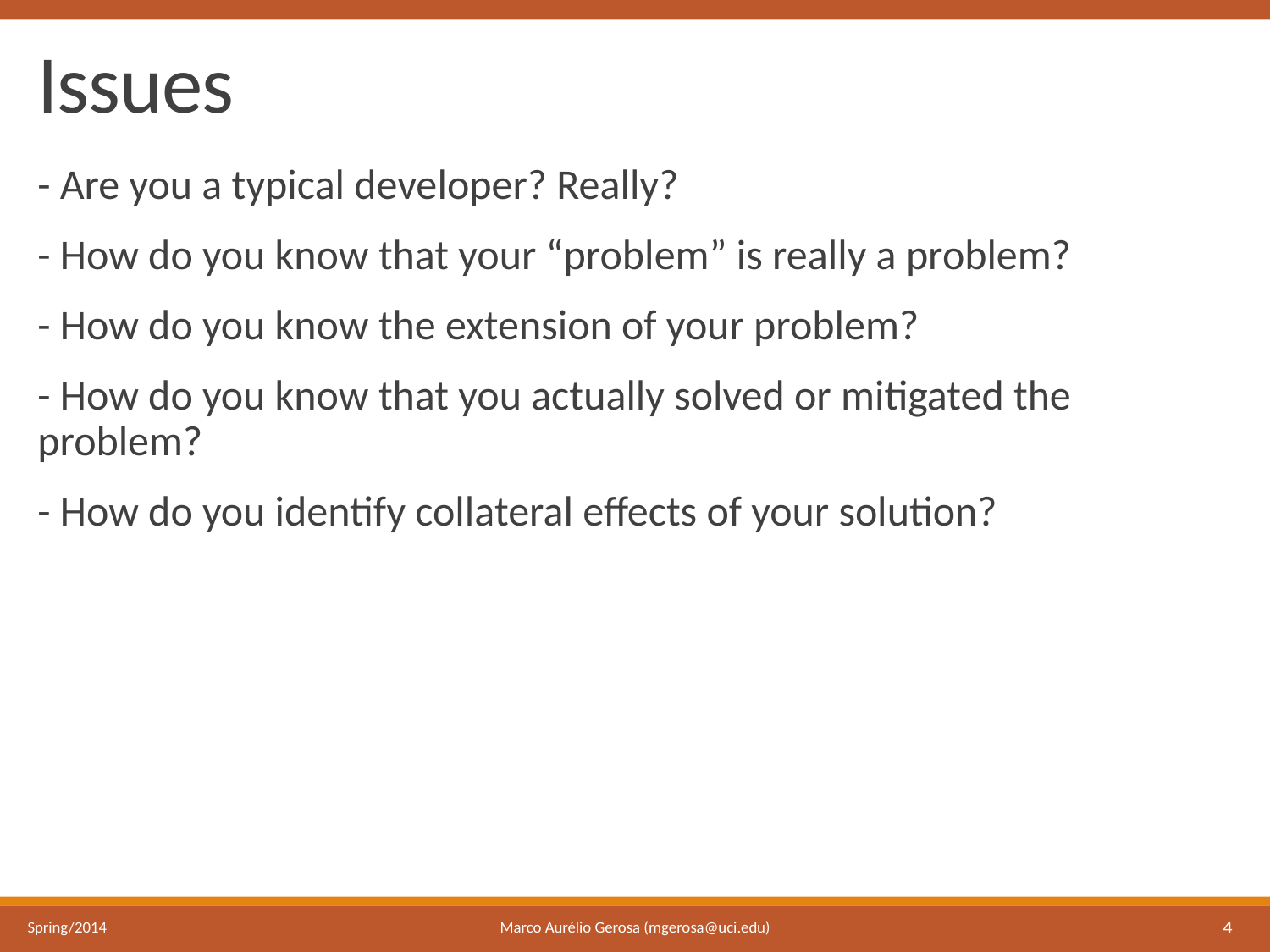

# Issues
- Are you a typical developer? Really?
- How do you know that your “problem” is really a problem?
- How do you know the extension of your problem?
- How do you know that you actually solved or mitigated the problem?
- How do you identify collateral effects of your solution?
Marco Aurélio Gerosa (mgerosa@uci.edu)
Spring/2014
4